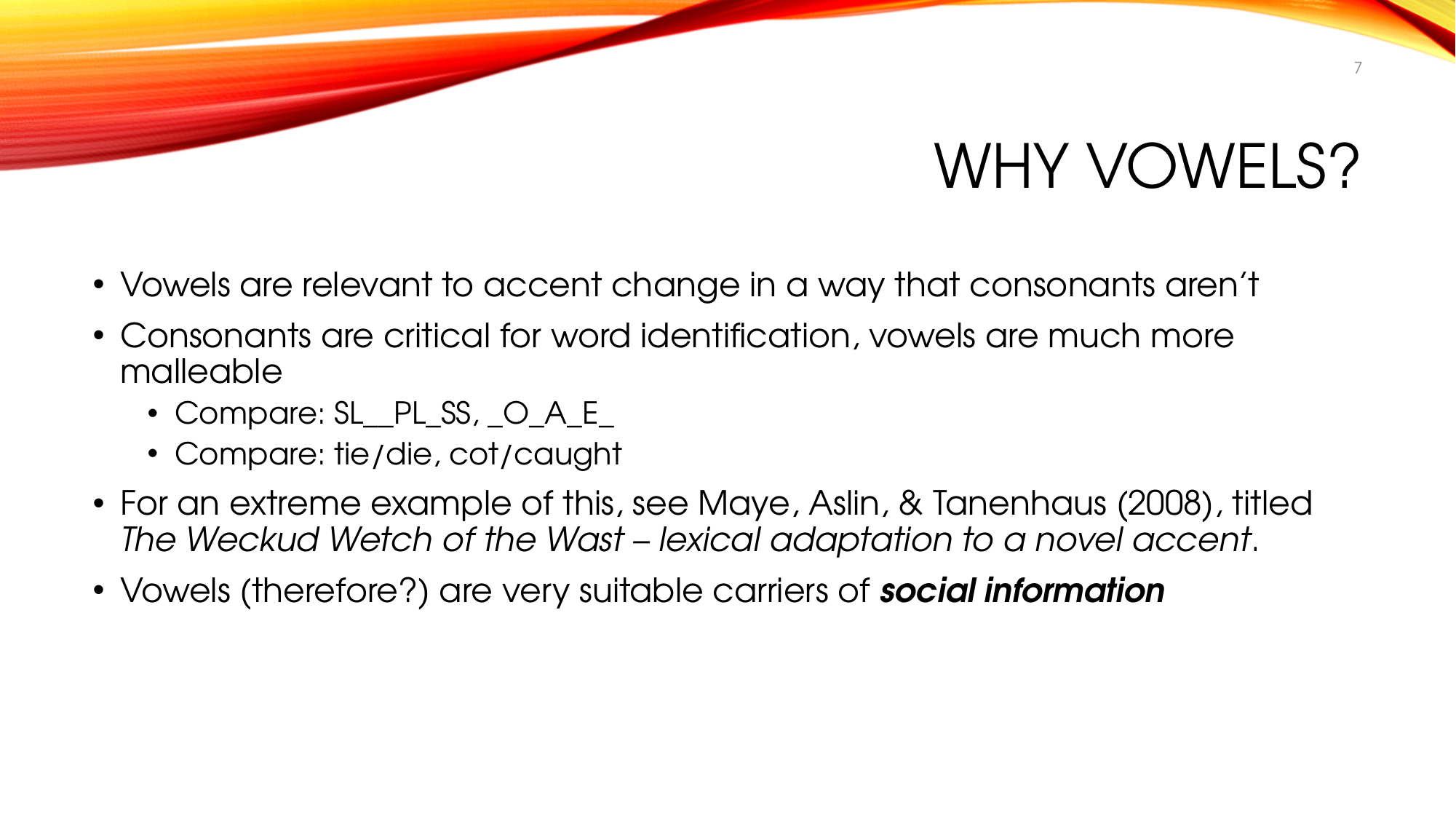

7
# Why vowels?
Vowels are relevant to accent change in a way that consonants aren’t
Consonants are critical for word identification, vowels are much more malleable
Compare: SL__PL_SS, _O_A_E_
Compare: tie/die, cot/caught
For an extreme example of this, see Maye, Aslin, & Tanenhaus (2008), titled The Weckud Wetch of the Wast – lexical adaptation to a novel accent.
Vowels (therefore?) are very suitable carriers of social information